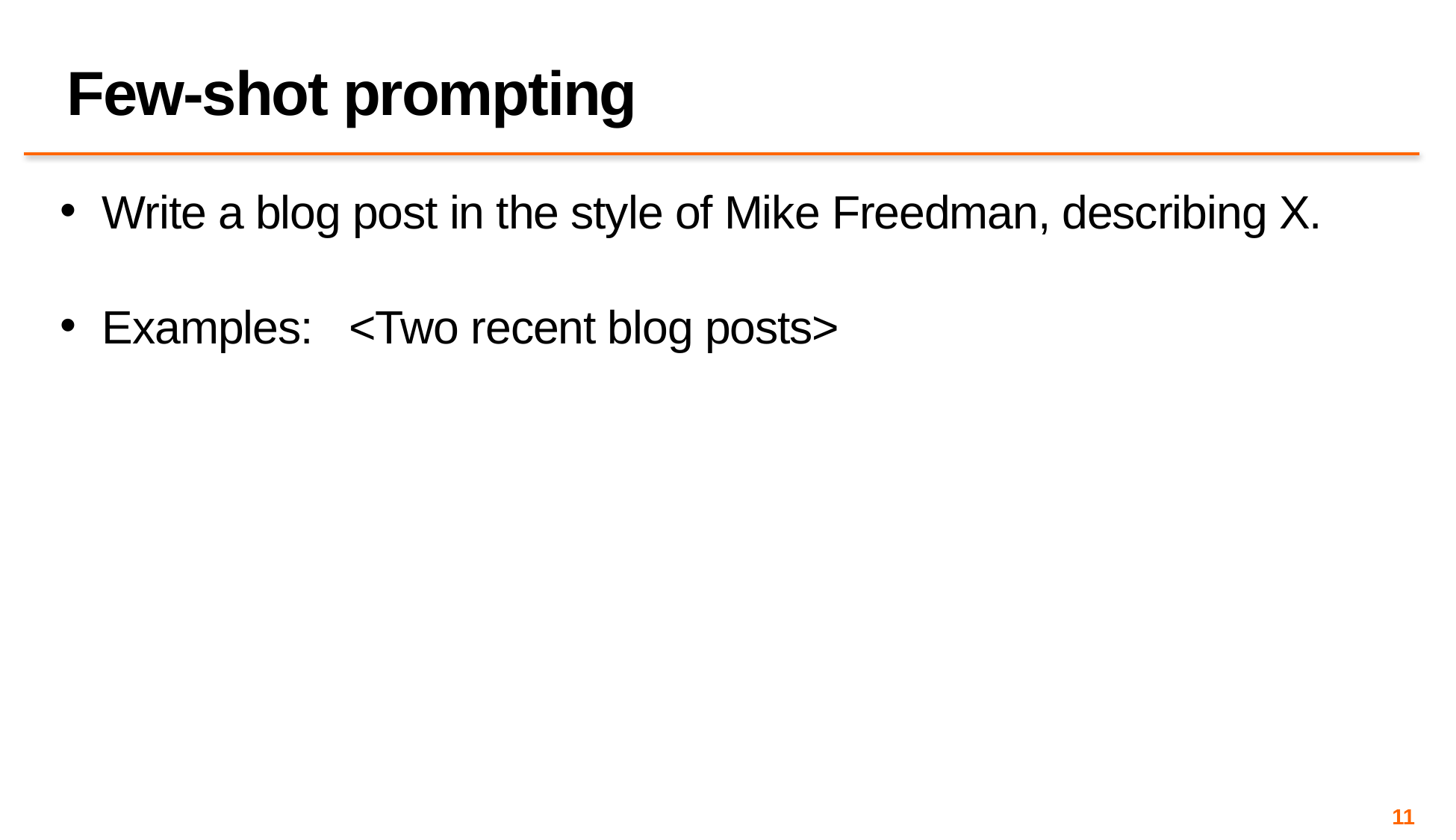

# Few-shot prompting
Write a blog post in the style of Mike Freedman, describing X.
Examples:   <Two recent blog posts>
11